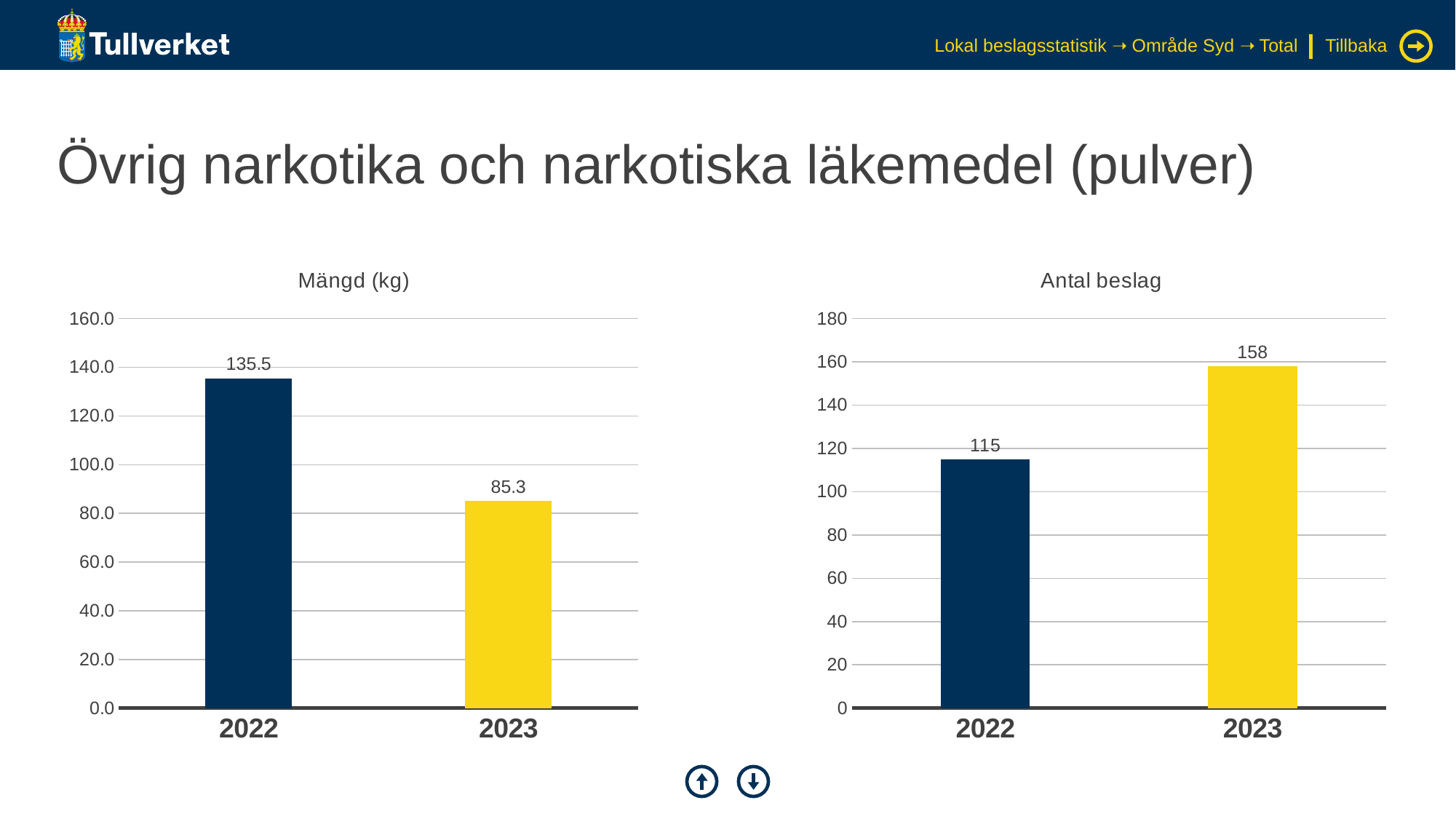

Lokal beslagsstatistik ➝ Område Syd ➝ Total
Tillbaka
# Övrig narkotika och narkotiska läkemedel (pulver)

### Chart: Mängd (kg)

| Category | Serie 1 |
|---|---|
| 2022 | 135.467824 |
| 2023 | 85.25645 |

### Chart: Antal beslag

| Category | Serie 1 |
|---|---|
| 2022 | 115.0 |
| 2023 | 158.0 |